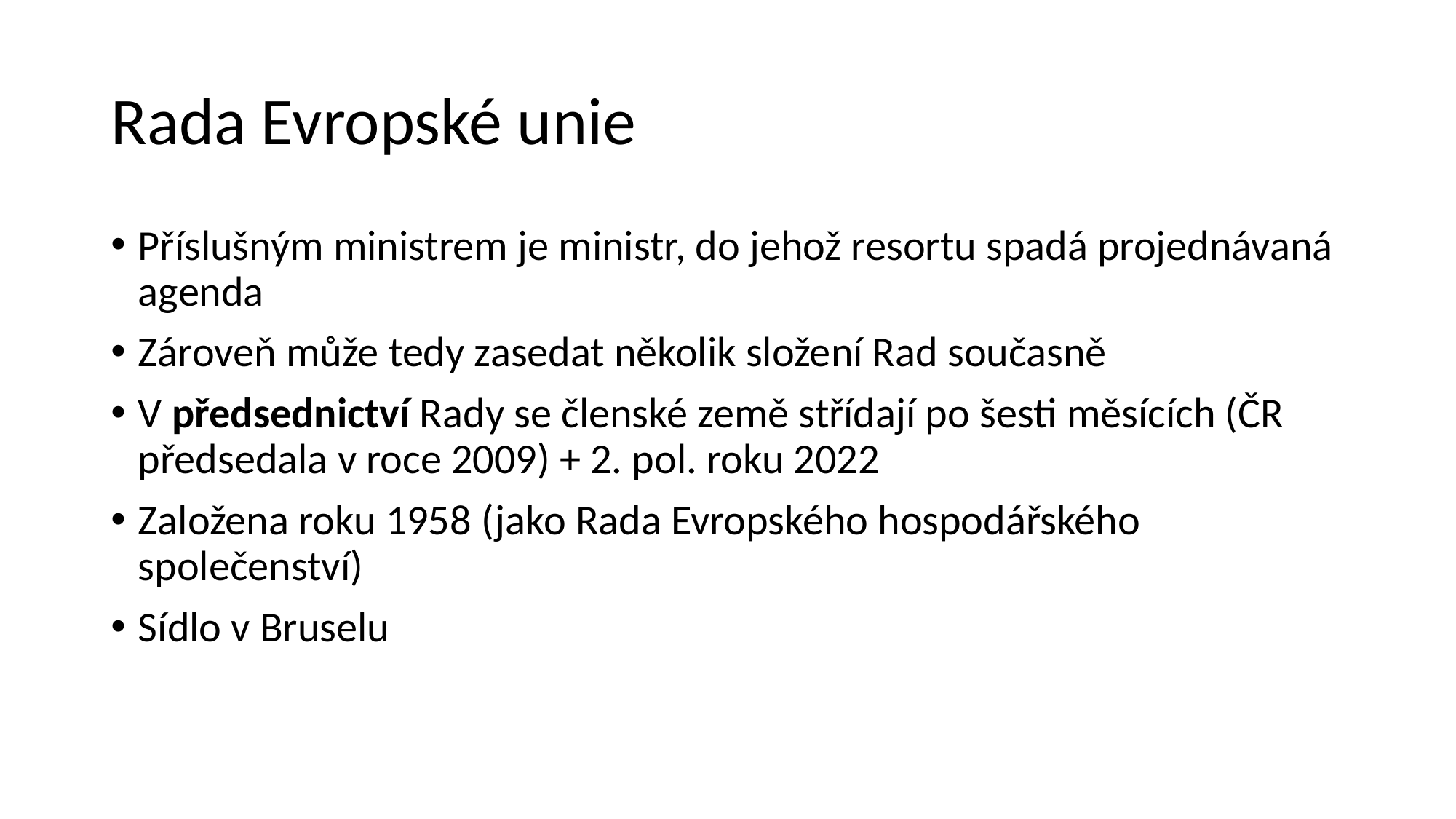

# Rada Evropské unie
Příslušným ministrem je ministr, do jehož resortu spadá projednávaná agenda
Zároveň může tedy zasedat několik složení Rad současně
V předsednictví Rady se členské země střídají po šesti měsících (ČR předsedala v roce 2009) + 2. pol. roku 2022
Založena roku 1958 (jako Rada Evropského hospodářského společenství)
Sídlo v Bruselu